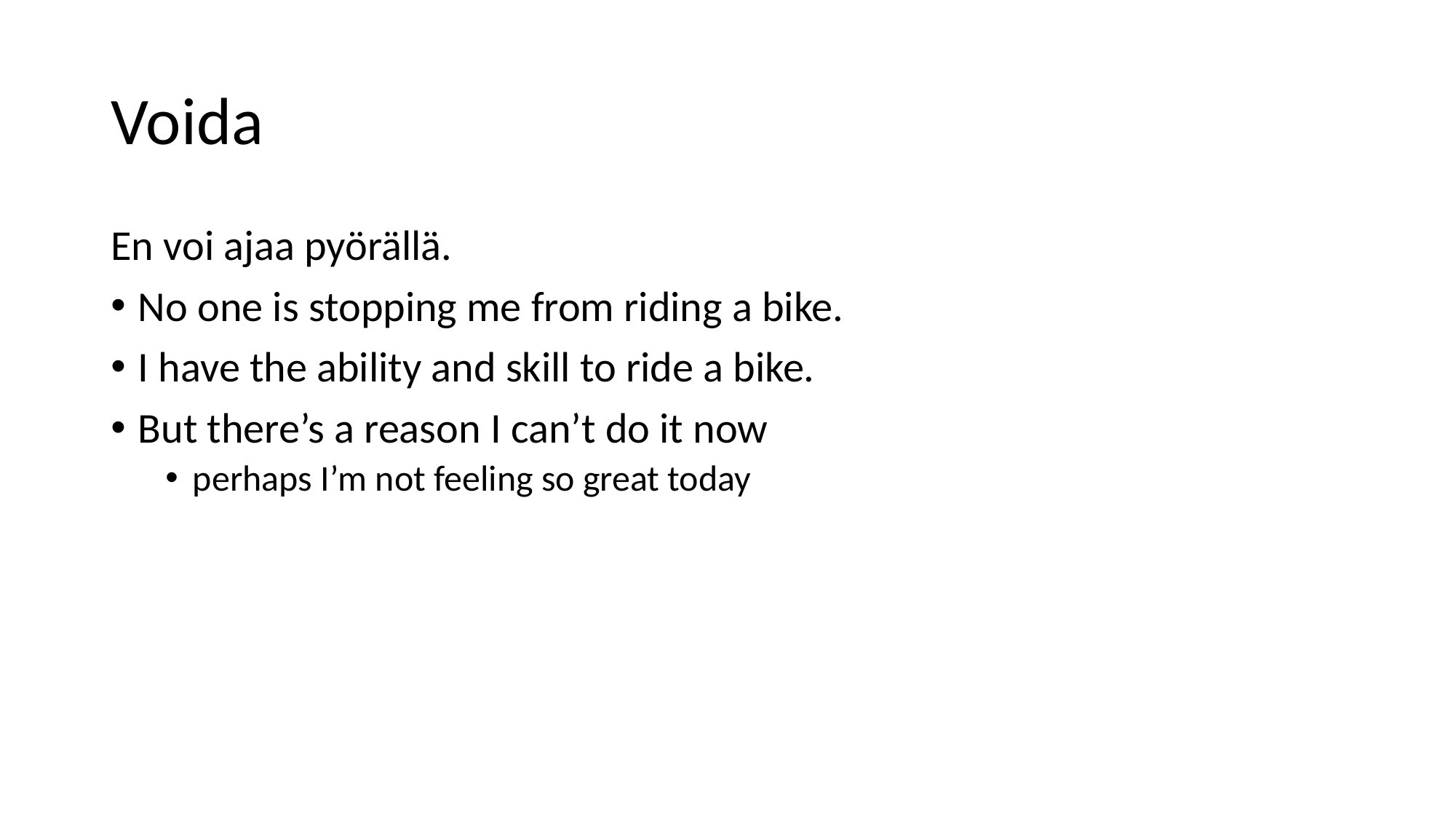

# Voida
En voi ajaa pyörällä.
No one is stopping me from riding a bike.
I have the ability and skill to ride a bike.
But there’s a reason I can’t do it now
perhaps I’m not feeling so great today